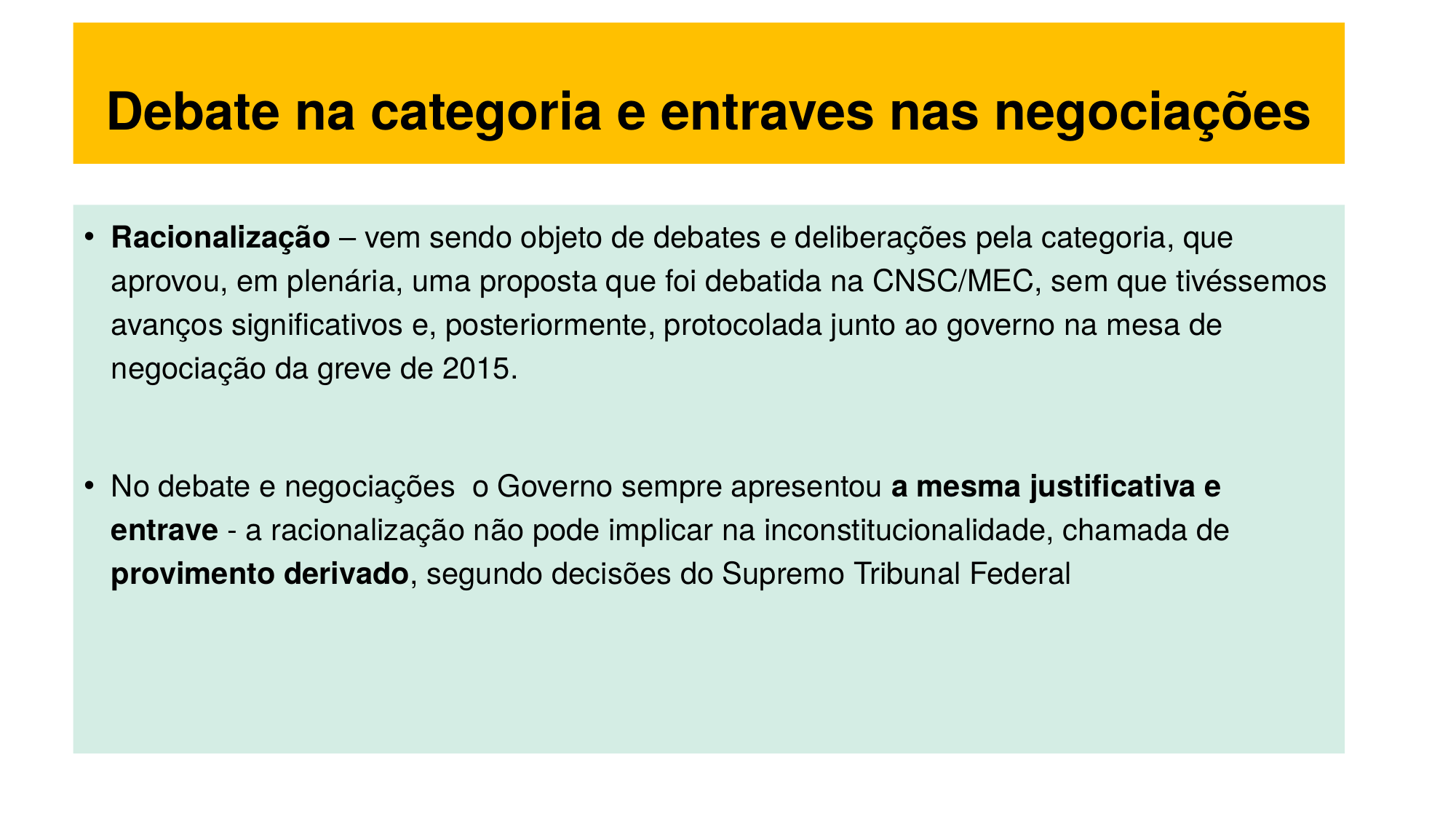

# Debate na categoria e entraves nas negociações
Racionalização – vem sendo objeto de debates e deliberações pela categoria, que aprovou, em plenária, uma proposta que foi debatida na CNSC/MEC, sem que tivéssemos avanços significativos e, posteriormente, protocolada junto ao governo na mesa de negociação da greve de 2015.

No debate e negociações  o Governo sempre apresentou a mesma justificativa e  entrave - a racionalização não pode implicar na inconstitucionalidade, chamada de provimento derivado, segundo decisões do Supremo Tribunal Federal